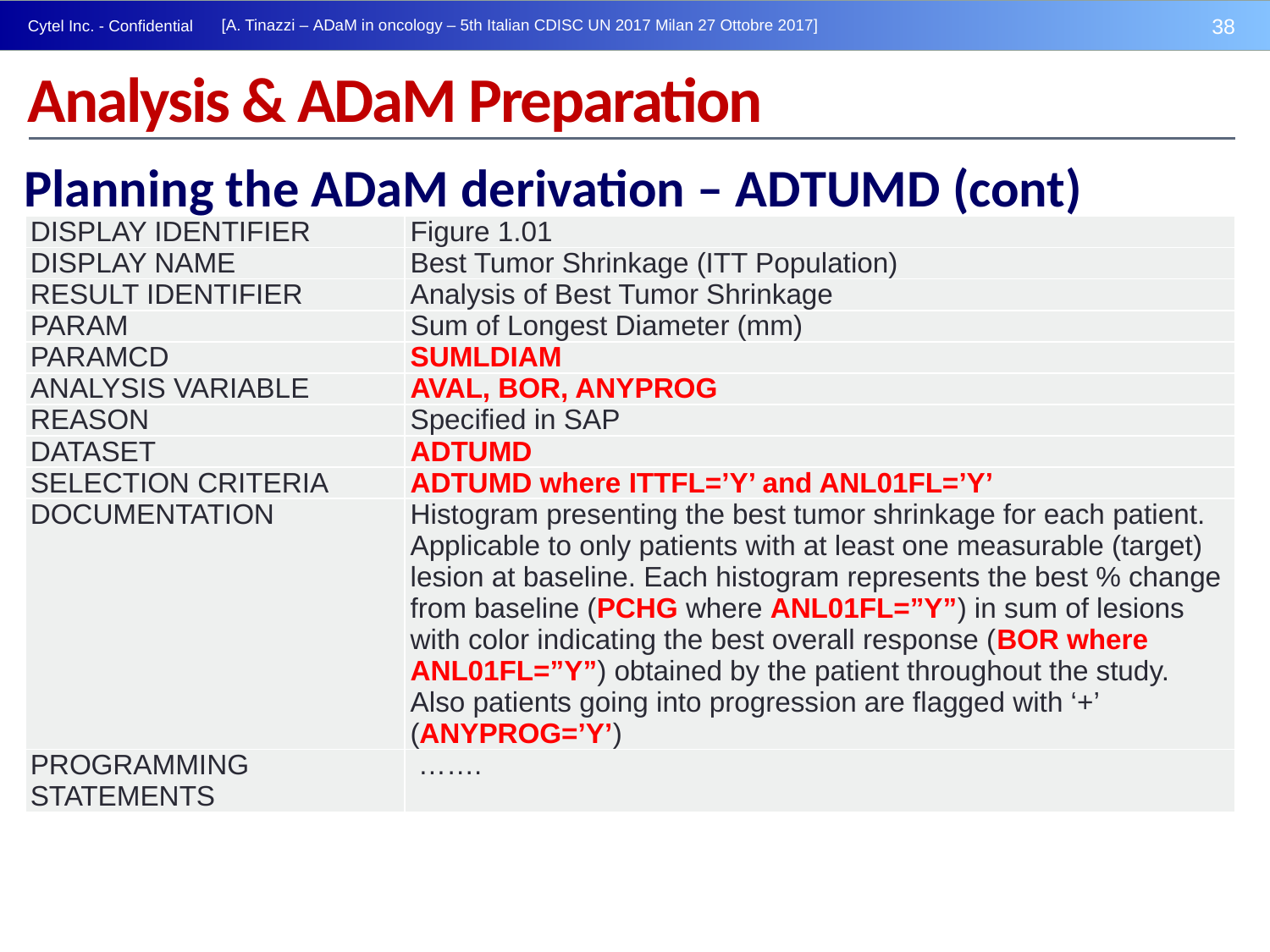

Analysis & ADaM Preparation
Planning the ADaM derivation – ADTUMD (cont)

| DISPLAY IDENTIFIER | Figure 1.01 |
| --- | --- |
| DISPLAY NAME | Best Tumor Shrinkage (ITT Population) |
| RESULT IDENTIFIER | Analysis of Best Tumor Shrinkage |
| PARAM | Sum of Longest Diameter (mm) |
| PARAMCD | SUMLDIAM |
| ANALYSIS VARIABLE | AVAL, BOR, ANYPROG |
| REASON | Specified in SAP |
| DATASET | ADTUMD |
| SELECTION CRITERIA | ADTUMD where ITTFL=’Y’ and ANL01FL=’Y’ |
| DOCUMENTATION | Histogram presenting the best tumor shrinkage for each patient. Applicable to only patients with at least one measurable (target) lesion at baseline. Each histogram represents the best % change from baseline (PCHG where ANL01FL=”Y”) in sum of lesions with color indicating the best overall response (BOR where ANL01FL=”Y”) obtained by the patient throughout the study. Also patients going into progression are flagged with ‘+’ (ANYPROG=’Y’) |
| PROGRAMMING STATEMENTS | ……. |